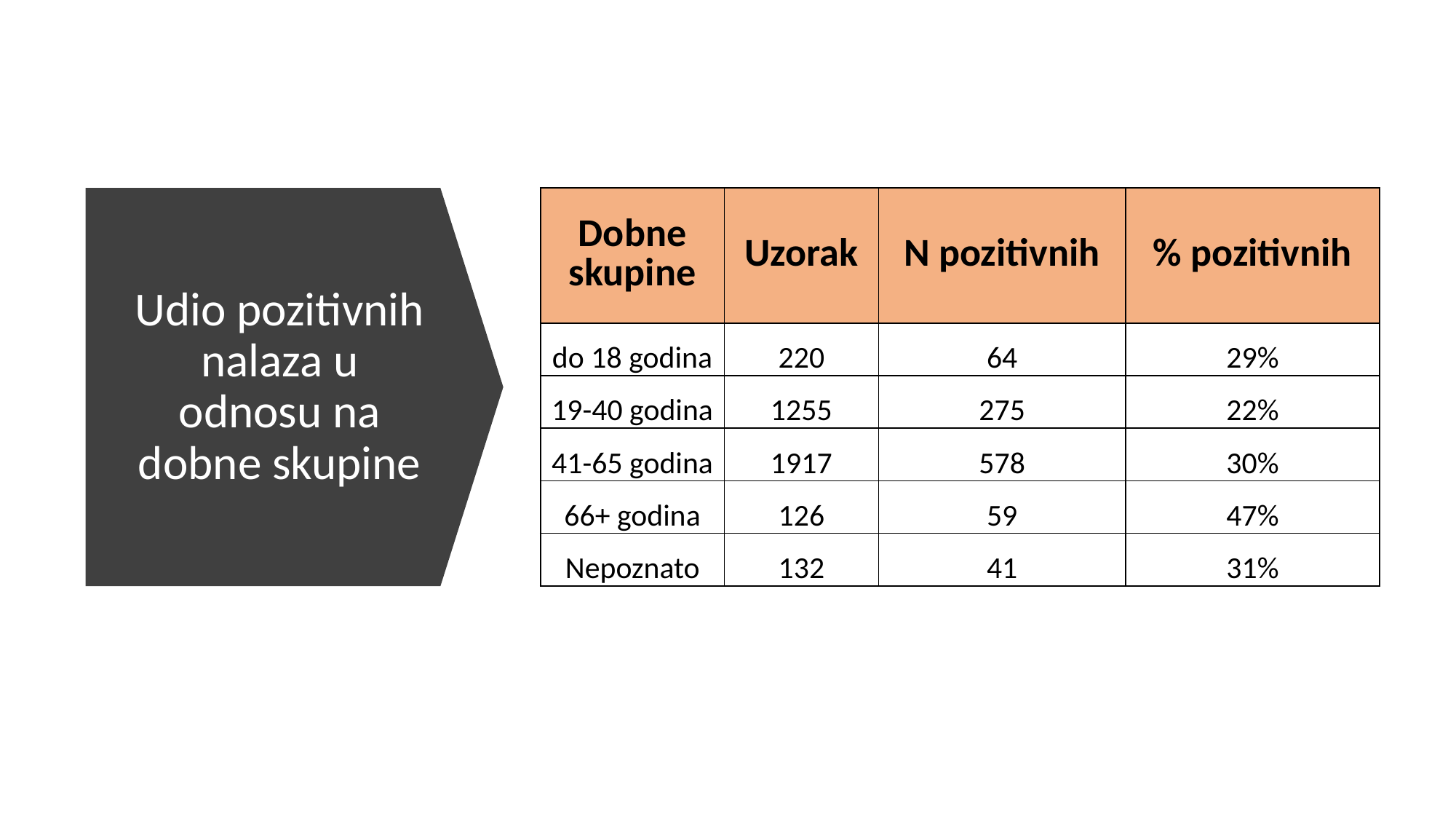

| Dobne skupine | Uzorak | N pozitivnih | % pozitivnih |
| --- | --- | --- | --- |
| do 18 godina | 220 | 64 | 29% |
| 19-40 godina | 1255 | 275 | 22% |
| 41-65 godina | 1917 | 578 | 30% |
| 66+ godina | 126 | 59 | 47% |
| Nepoznato | 132 | 41 | 31% |
# Udio pozitivnih nalaza u odnosu na dobne skupine